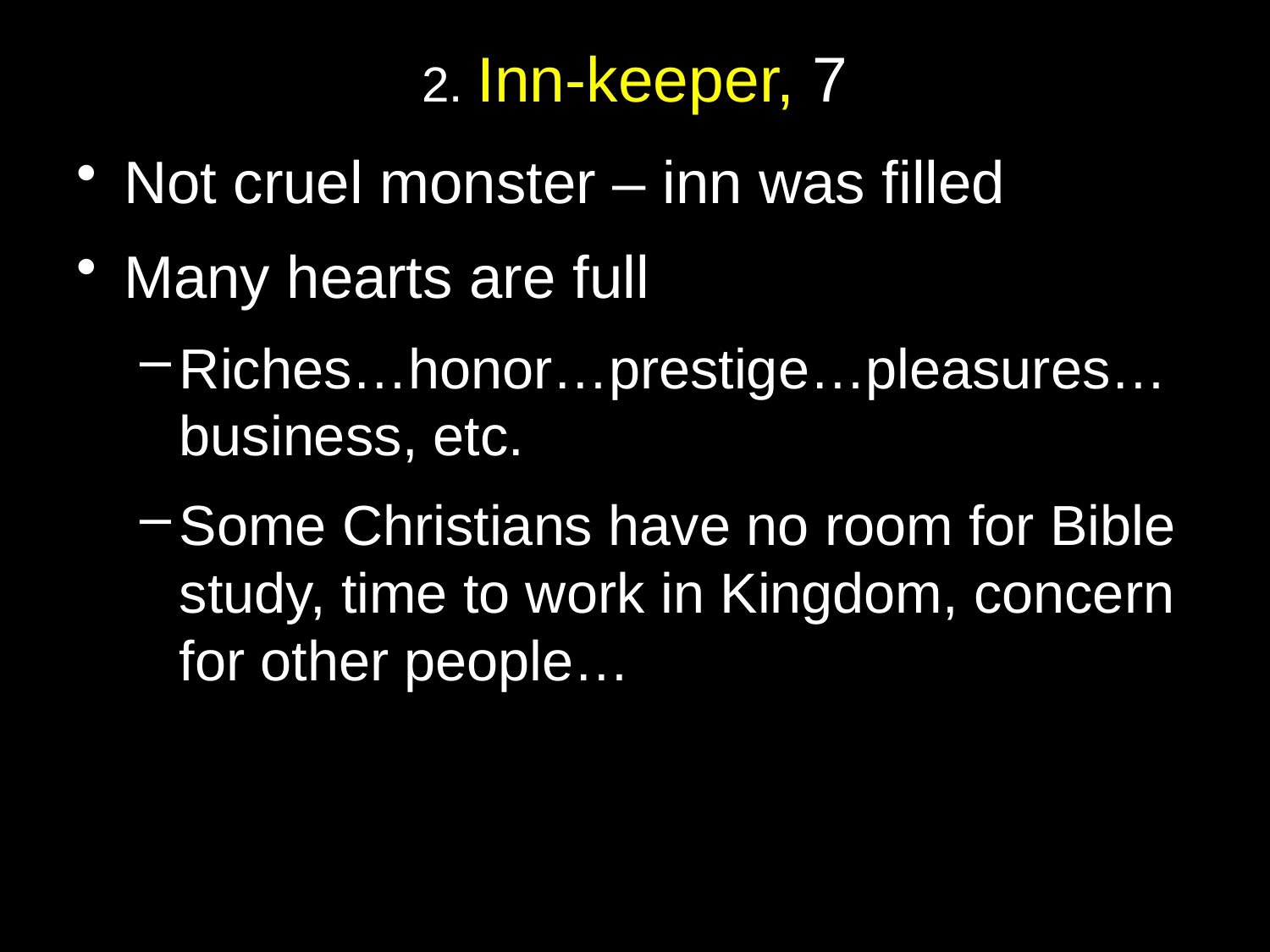

# 2. Inn-keeper, 7
Not cruel monster – inn was filled
Many hearts are full
Riches…honor…prestige…pleasures… business, etc.
Some Christians have no room for Bible study, time to work in Kingdom, concern for other people…